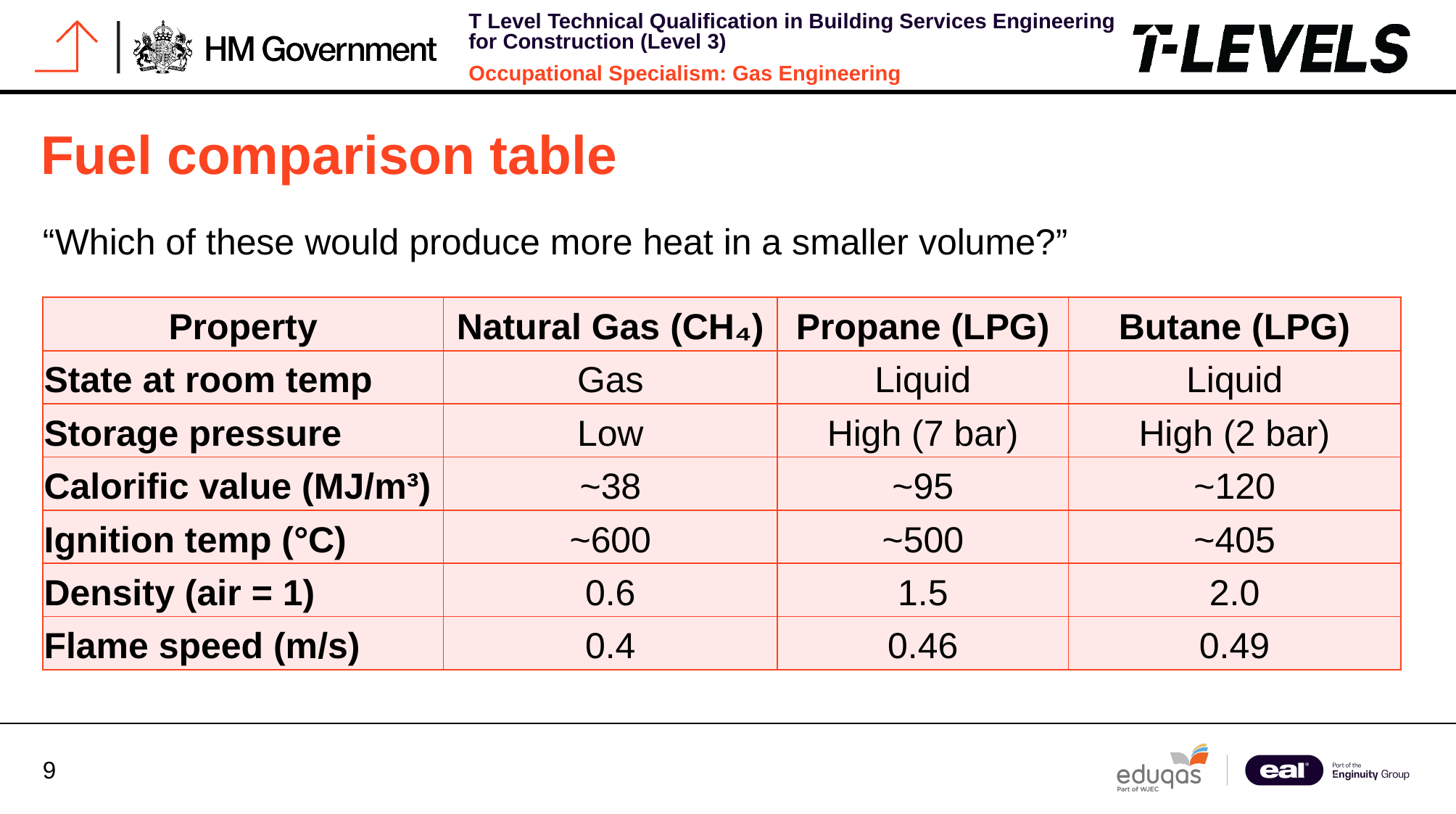

# Fuel comparison table
“Which of these would produce more heat in a smaller volume?”
| Property | Natural Gas (CH₄) | Propane (LPG) | Butane (LPG) |
| --- | --- | --- | --- |
| State at room temp | Gas | Liquid | Liquid |
| Storage pressure | Low | High (7 bar) | High (2 bar) |
| Calorific value (MJ/m³) | ~38 | ~95 | ~120 |
| Ignition temp (°C) | ~600 | ~500 | ~405 |
| Density (air = 1) | 0.6 | 1.5 | 2.0 |
| Flame speed (m/s) | 0.4 | 0.46 | 0.49 |